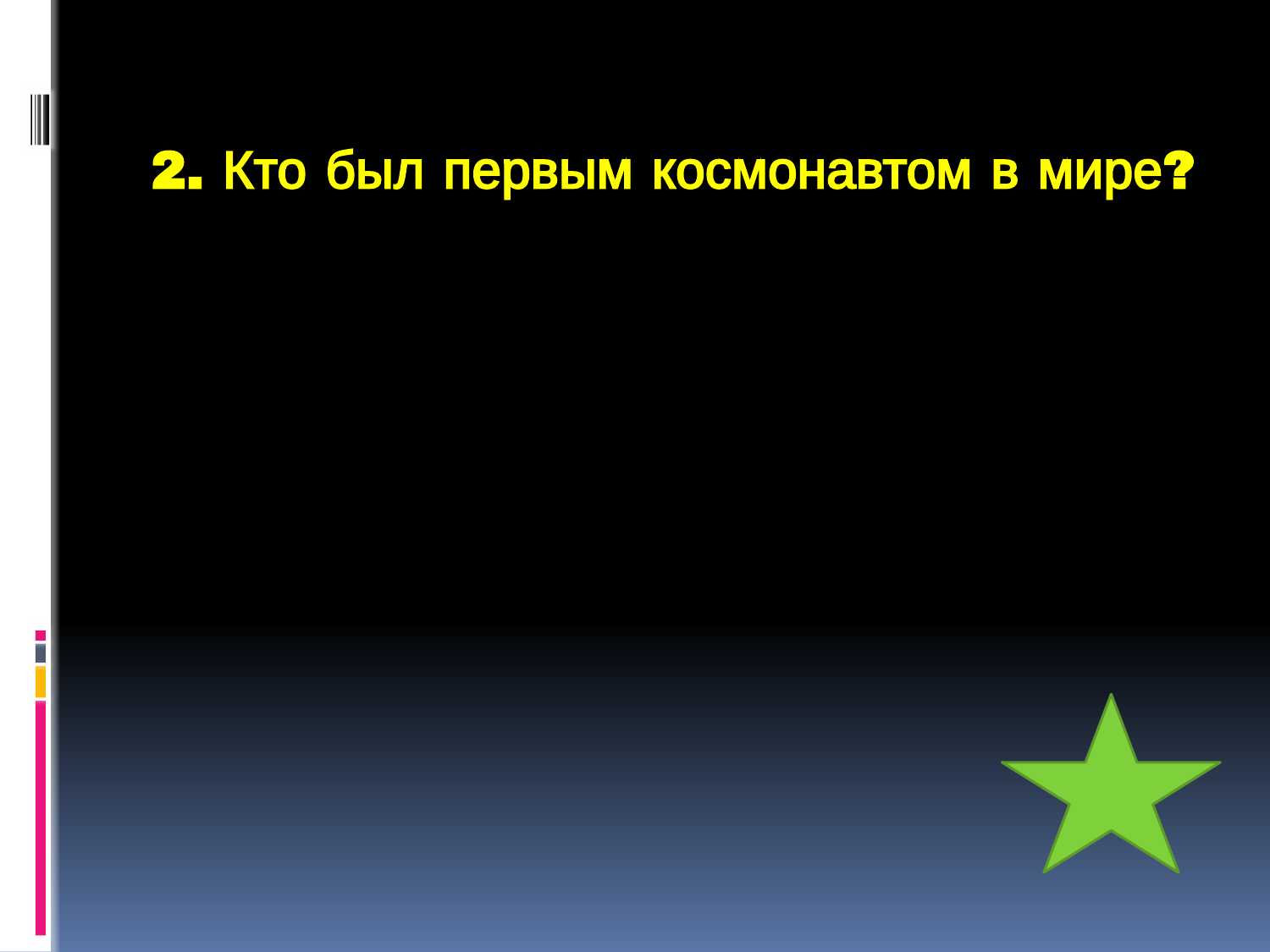

2. Кто был первым космонавтом в мире?